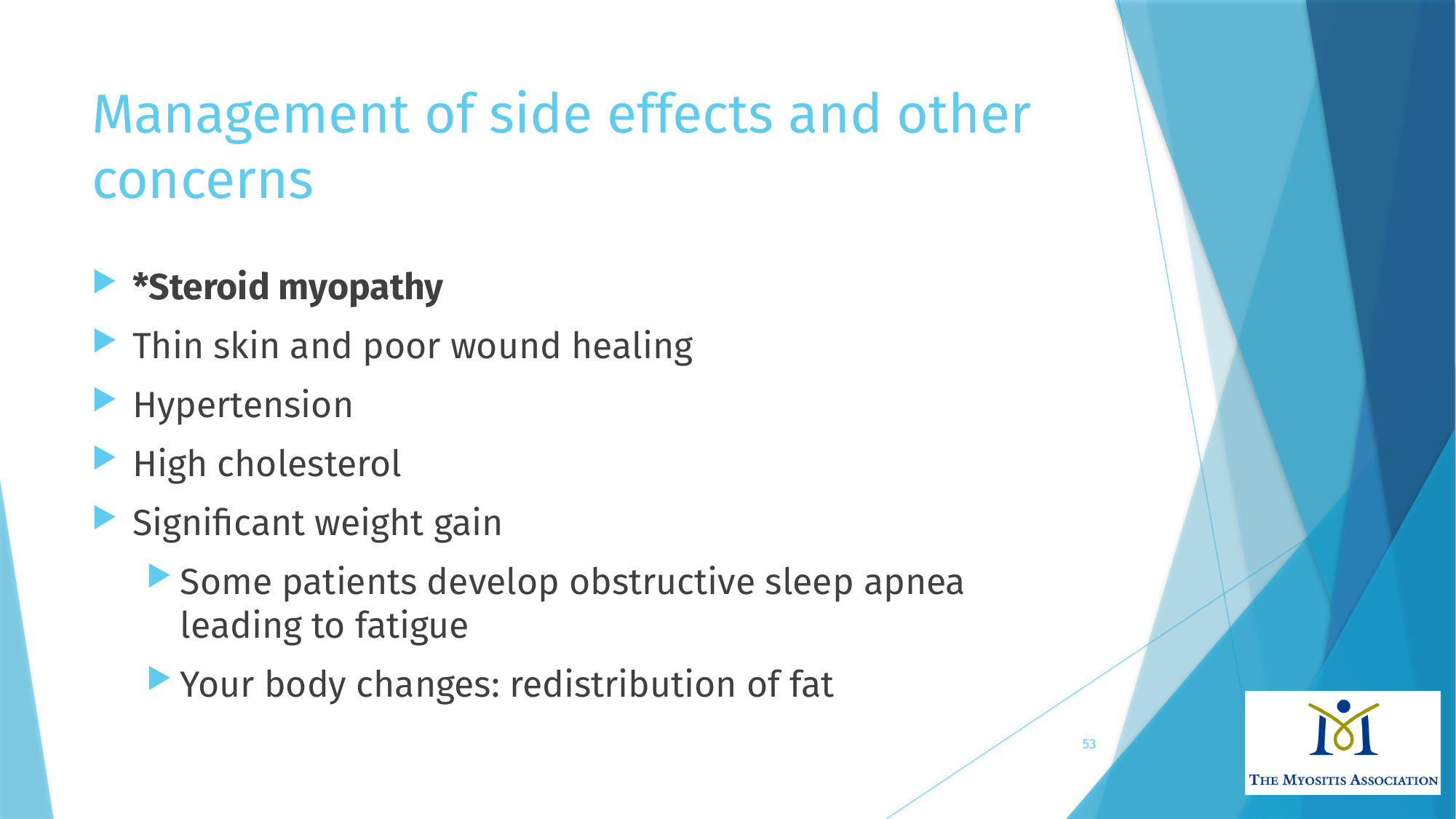

# Management of side effects and other concerns
*Steroid myopathy
Thin skin and poor wound healing
Hypertension
High cholesterol
Significant weight gain
Some patients develop obstructive sleep apnea leading to fatigue
Your body changes: redistribution of fat
53